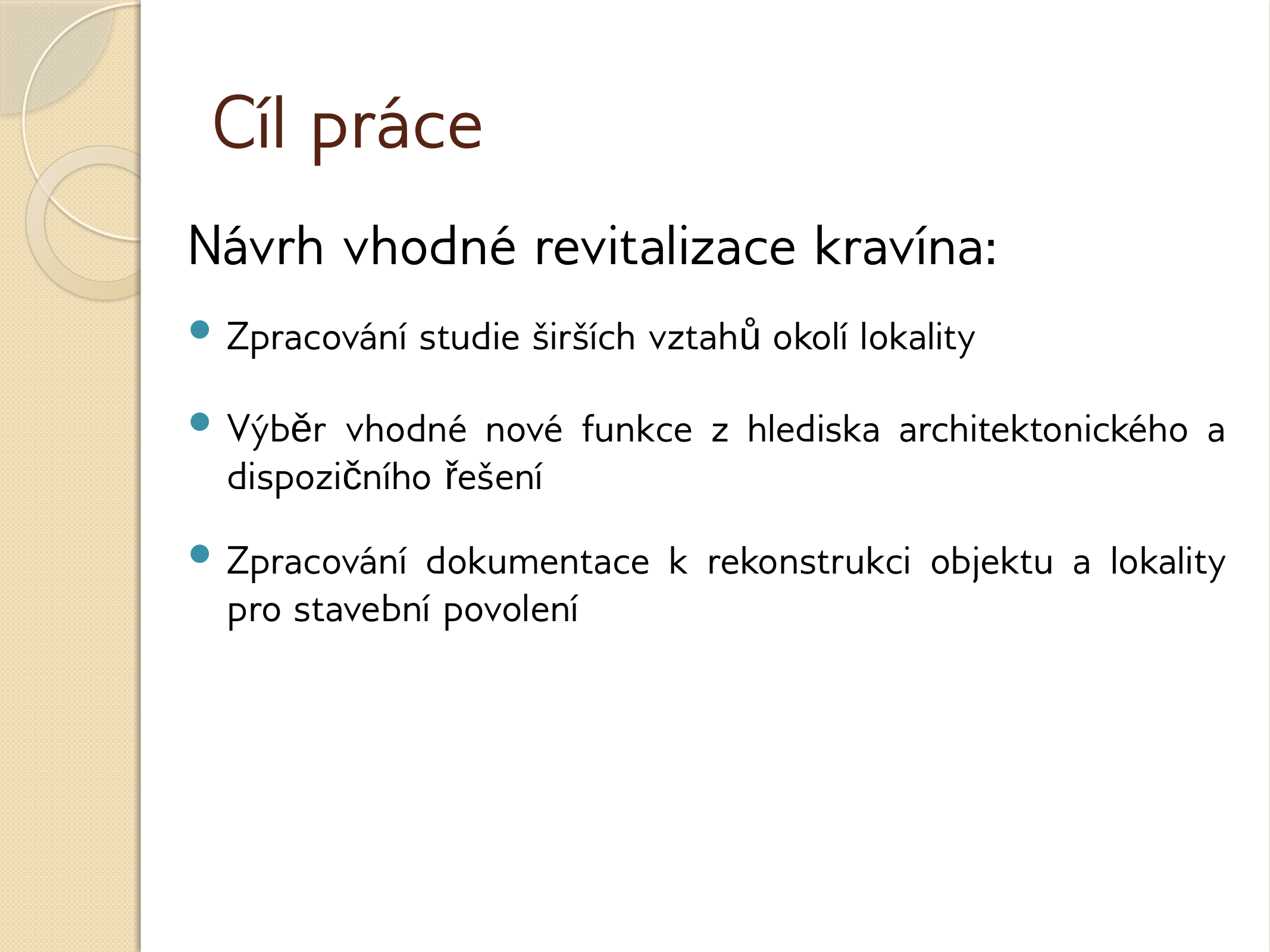

# Cíl práce
Návrh vhodné revitalizace kravína:
Zpracování studie širších vztahů okolí lokality

Výběr vhodné nové funkce z hlediska architektonického a dispozičního řešení

Zpracování dokumentace k rekonstrukci objektu a lokality pro stavební povolení